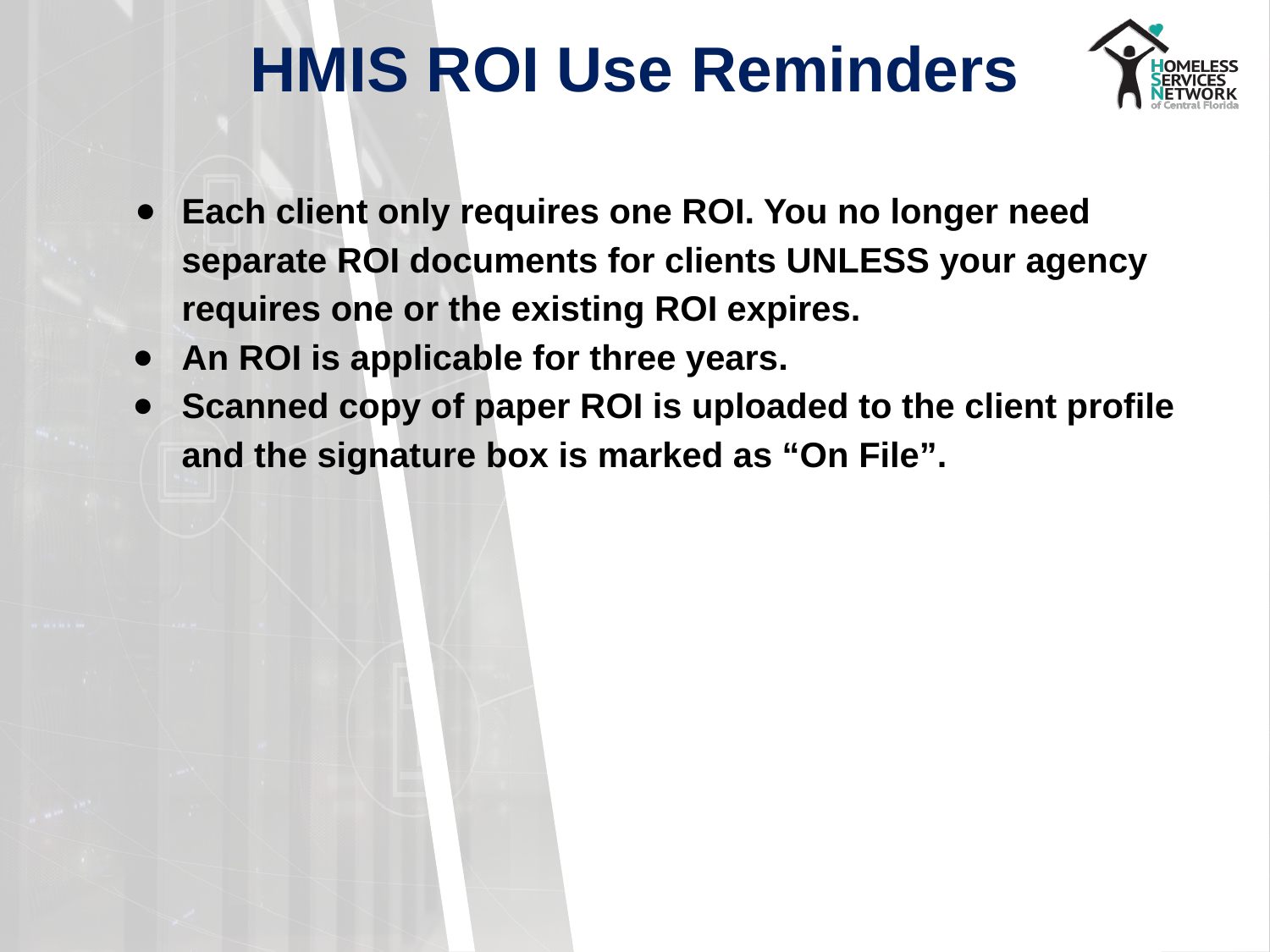

# HMIS ROI Use Reminders

Each client only requires one ROI. You no longer need separate ROI documents for clients UNLESS your agency requires one or the existing ROI expires.
An ROI is applicable for three years.
Scanned copy of paper ROI is uploaded to the client profile and the signature box is marked as “On File”.